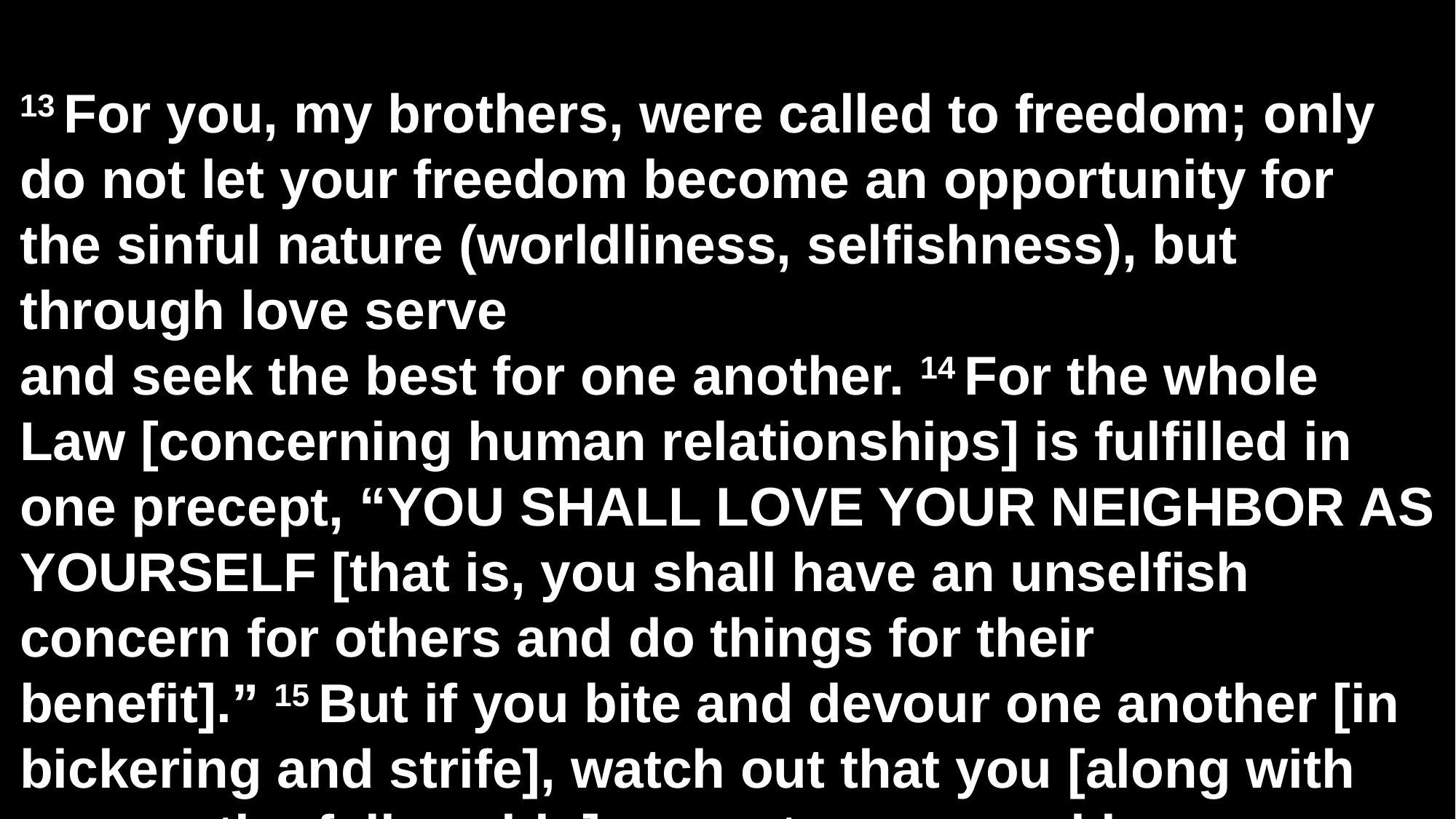

13 For you, my brothers, were called to freedom; only do not let your freedom become an opportunity for the sinful nature (worldliness, selfishness), but through love serve
and seek the best for one another. 14 For the whole Law [concerning human relationships] is fulfilled in one precept, “You shall love your neighbor as yourself [that is, you shall have an unselfish concern for others and do things for their benefit].” 15 But if you bite and devour one another [in bickering and strife], watch out that you [along with your entire fellowship] are not consumed by one another.